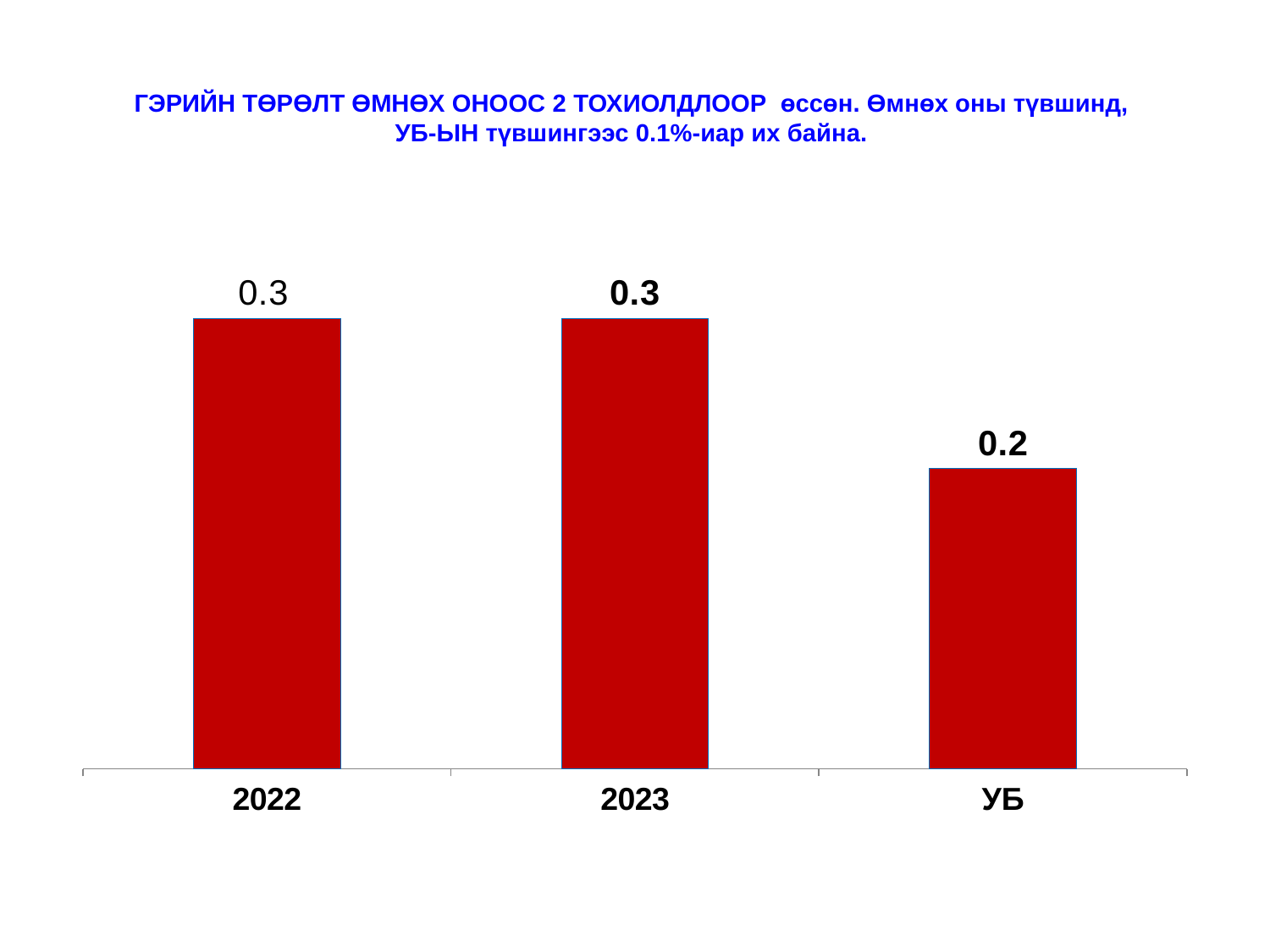

# ГЭРИЙН ТӨРӨЛТ ӨМНӨХ ОНООС 2 ТОХИОЛДЛООР  өссөн. Өмнөх оны түвшинд, УБ-ЫН түвшингээс 0.1%-иар их байна.

### Chart

| Category | Series 1 |
|---|---|
| 2022 | 0.3 |
| 2023 | 0.3 |
| УБ | 0.2 |